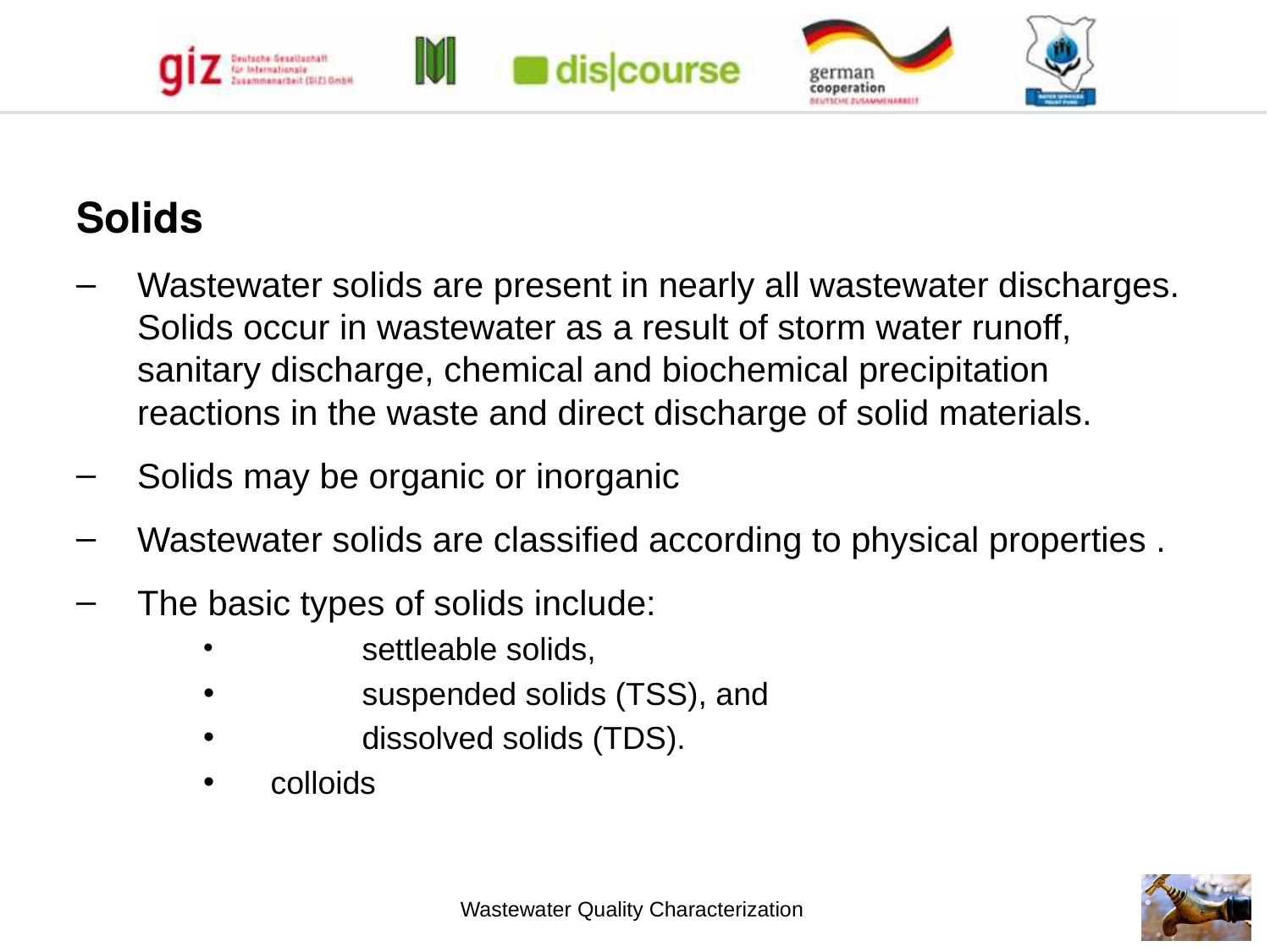

Solids
Wastewater solids are present in nearly all wastewater discharges. Solids occur in wastewater as a result of storm water runoff, sanitary discharge, chemical and biochemical precipitation reactions in the waste and direct discharge of solid materials.
Solids may be organic or inorganic
Wastewater solids are classified according to physical properties .
The basic types of solids include:
	settleable solids,
	suspended solids (TSS), and
	dissolved solids (TDS).
    colloids